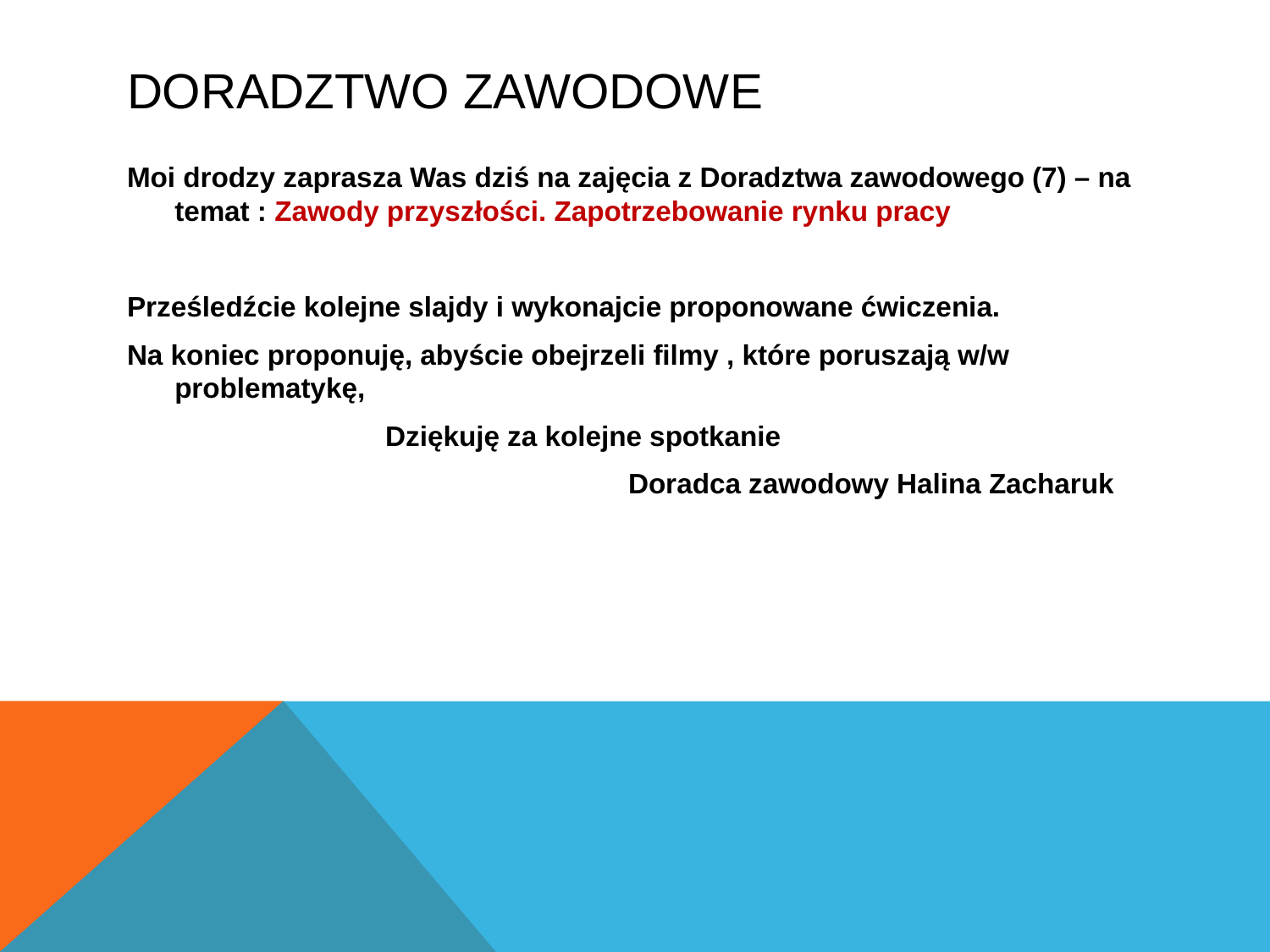

# Doradztwo zawodowe
Moi drodzy zaprasza Was dziś na zajęcia z Doradztwa zawodowego (7) – na temat : Zawody przyszłości. Zapotrzebowanie rynku pracy

Prześledźcie kolejne slajdy i wykonajcie proponowane ćwiczenia.
Na koniec proponuję, abyście obejrzeli filmy , które poruszają w/w problematykę,
                                 Dziękuję za kolejne spotkanie
                                                                Doradca zawodowy Halina Zacharuk